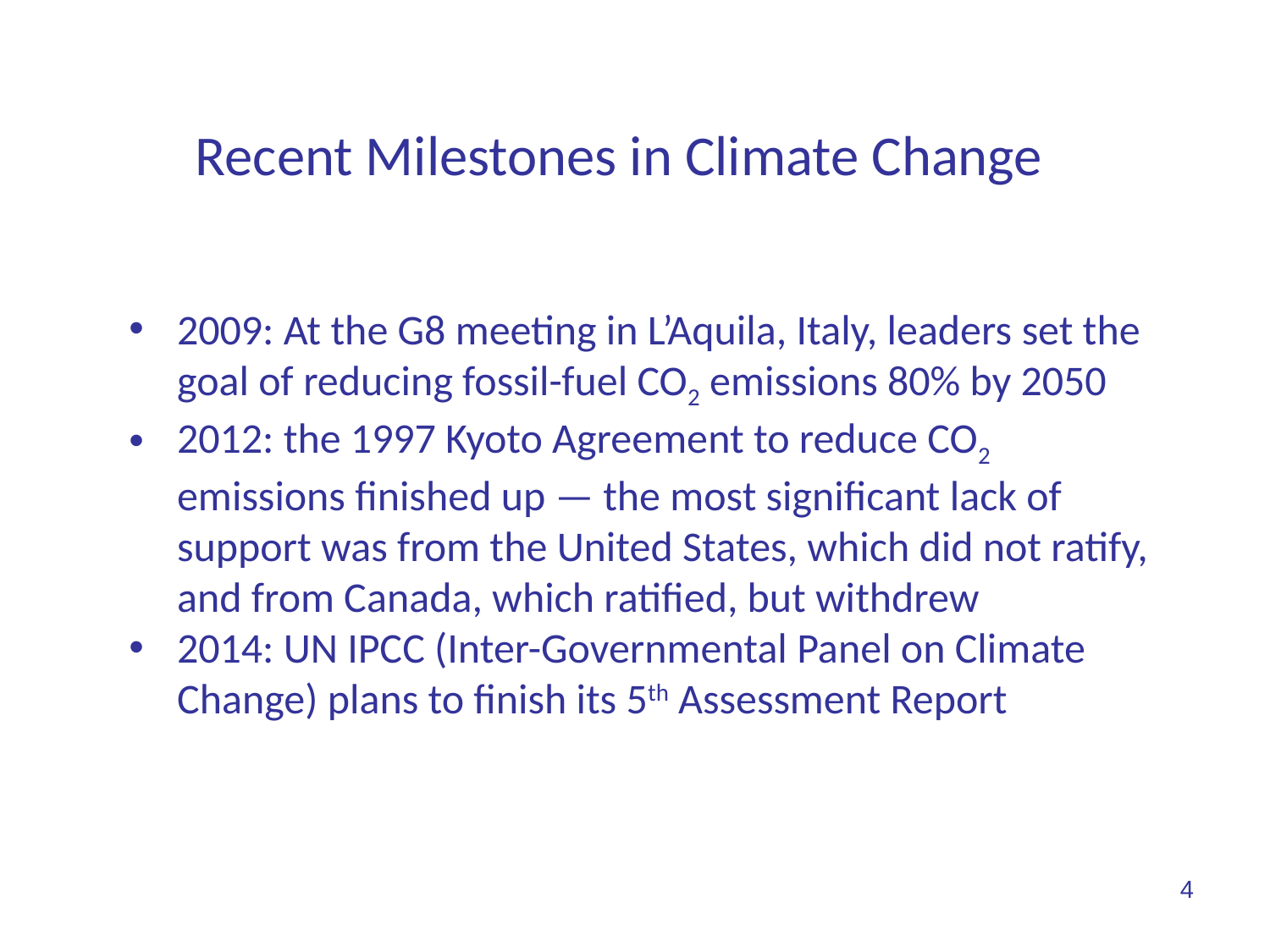

# Recent Milestones in Climate Change
2009: At the G8 meeting in L’Aquila, Italy, leaders set the goal of reducing fossil-fuel CO2 emissions 80% by 2050
2012: the 1997 Kyoto Agreement to reduce CO2 emissions finished up — the most significant lack of support was from the United States, which did not ratify, and from Canada, which ratified, but withdrew
2014: UN IPCC (Inter-Governmental Panel on Climate Change) plans to finish its 5th Assessment Report
4